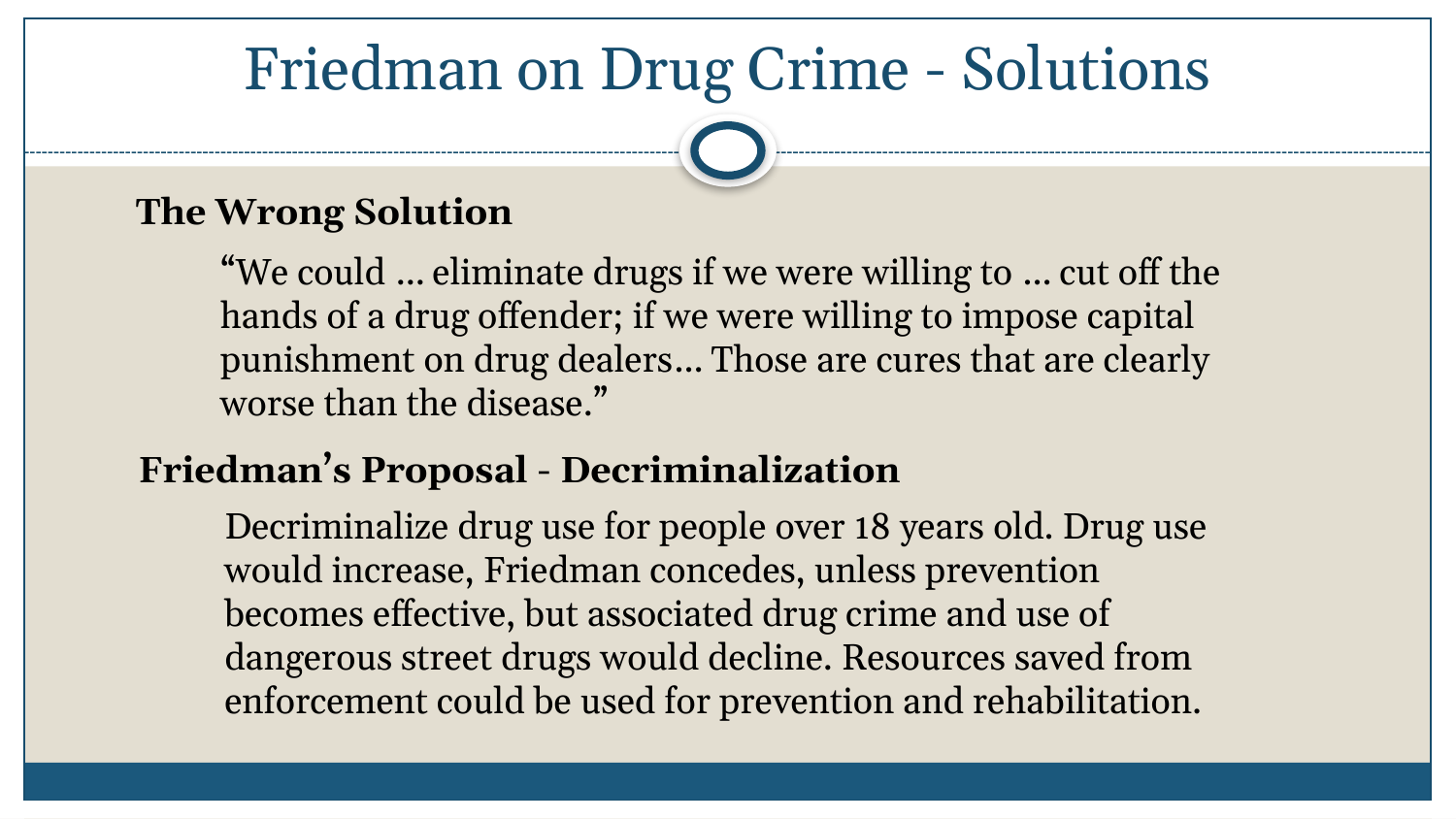

# Friedman on Drug Crime - Solutions
The Wrong Solution
“We could … eliminate drugs if we were willing to … cut off the hands of a drug offender; if we were willing to impose capital punishment on drug dealers… Those are cures that are clearly worse than the disease.”
Friedman’s Proposal - Decriminalization
Decriminalize drug use for people over 18 years old. Drug use would increase, Friedman concedes, unless prevention becomes effective, but associated drug crime and use of dangerous street drugs would decline. Resources saved from enforcement could be used for prevention and rehabilitation.